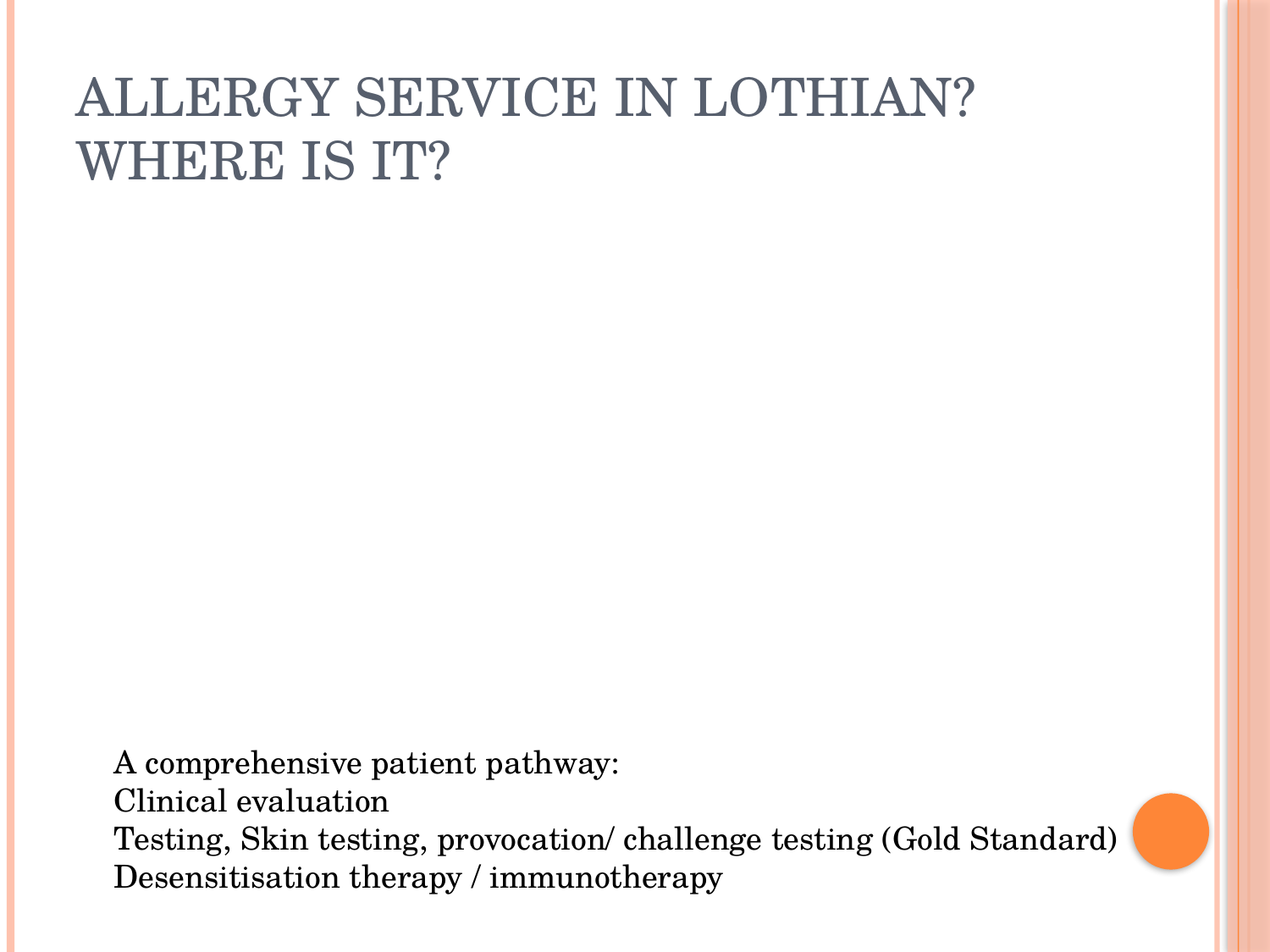

# Allergy service in lothian? Where is it?
A comprehensive patient pathway:
Clinical evaluation
Testing, Skin testing, provocation/ challenge testing (Gold Standard)
Desensitisation therapy / immunotherapy